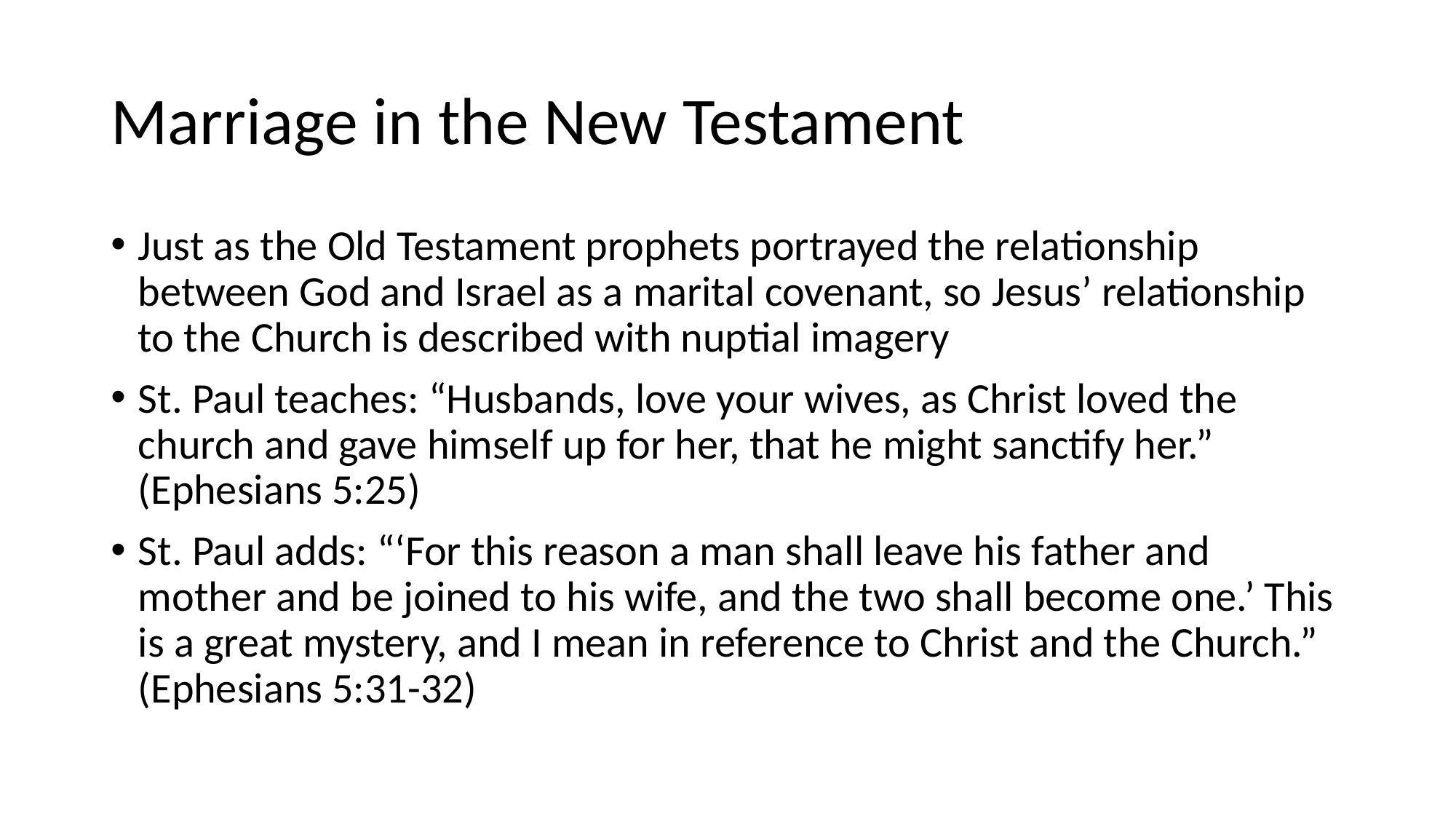

# Marriage in the New Testament
Just as the Old Testament prophets portrayed the relationship between God and Israel as a marital covenant, so Jesus’ relationship to the Church is described with nuptial imagery
St. Paul teaches: “Husbands, love your wives, as Christ loved the church and gave himself up for her, that he might sanctify her.” (Ephesians 5:25)
St. Paul adds: “‘For this reason a man shall leave his father and mother and be joined to his wife, and the two shall become one.’ This is a great mystery, and I mean in reference to Christ and the Church.” (Ephesians 5:31-32)